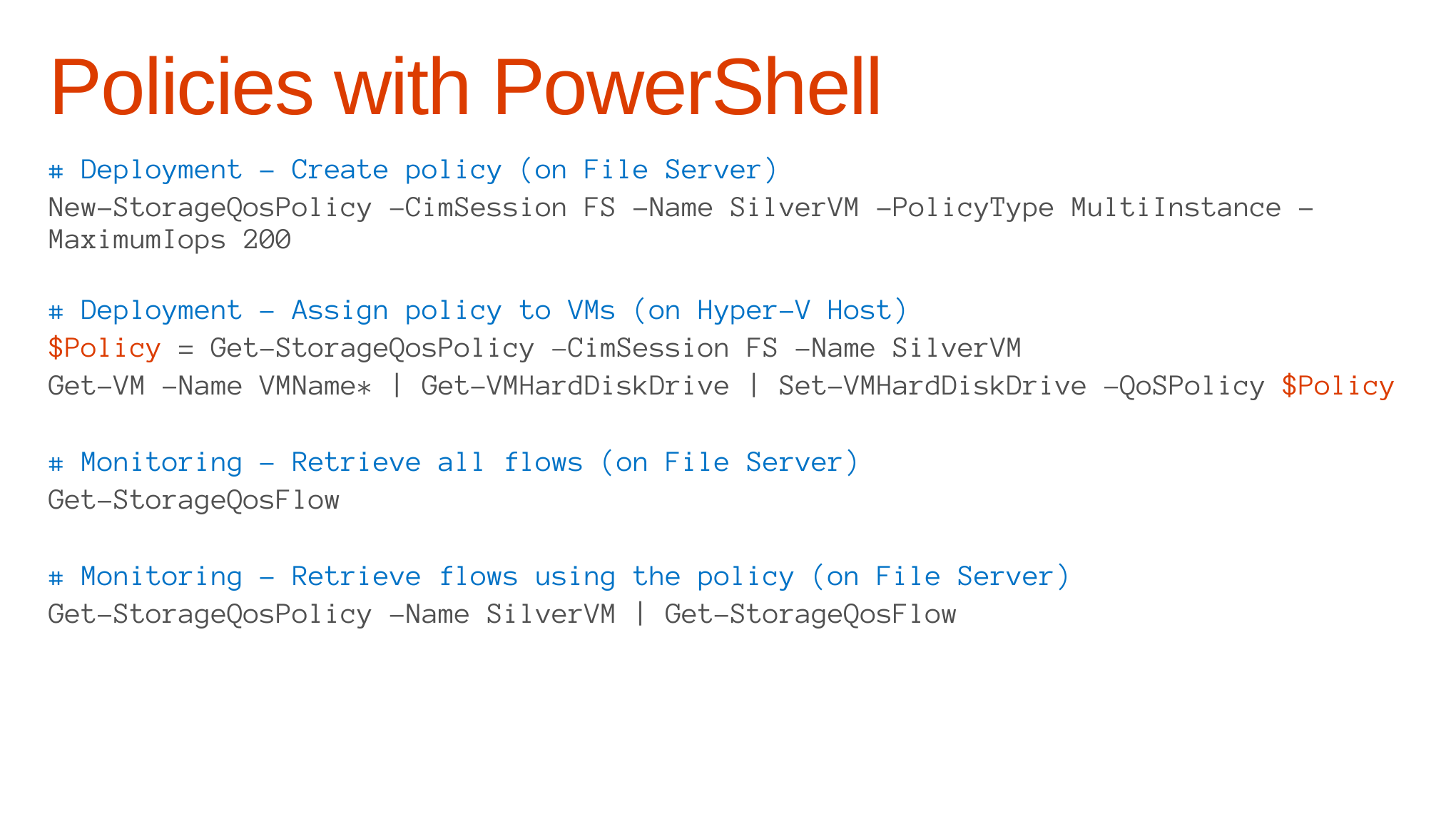

# Policies with PowerShell
# Deployment - Create policy (on File Server)
New-StorageQosPolicy –CimSession FS -Name SilverVM -PolicyType MultiInstance -MaximumIops 200
# Deployment - Assign policy to VMs (on Hyper-V Host)
$Policy = Get-StorageQosPolicy –CimSession FS -Name SilverVM
Get-VM -Name VMName* | Get-VMHardDiskDrive | Set-VMHardDiskDrive –QoSPolicy $Policy

# Monitoring - Retrieve all flows (on File Server)
Get-StorageQosFlow

# Monitoring - Retrieve flows using the policy (on File Server)
Get-StorageQosPolicy -Name SilverVM | Get-StorageQosFlow